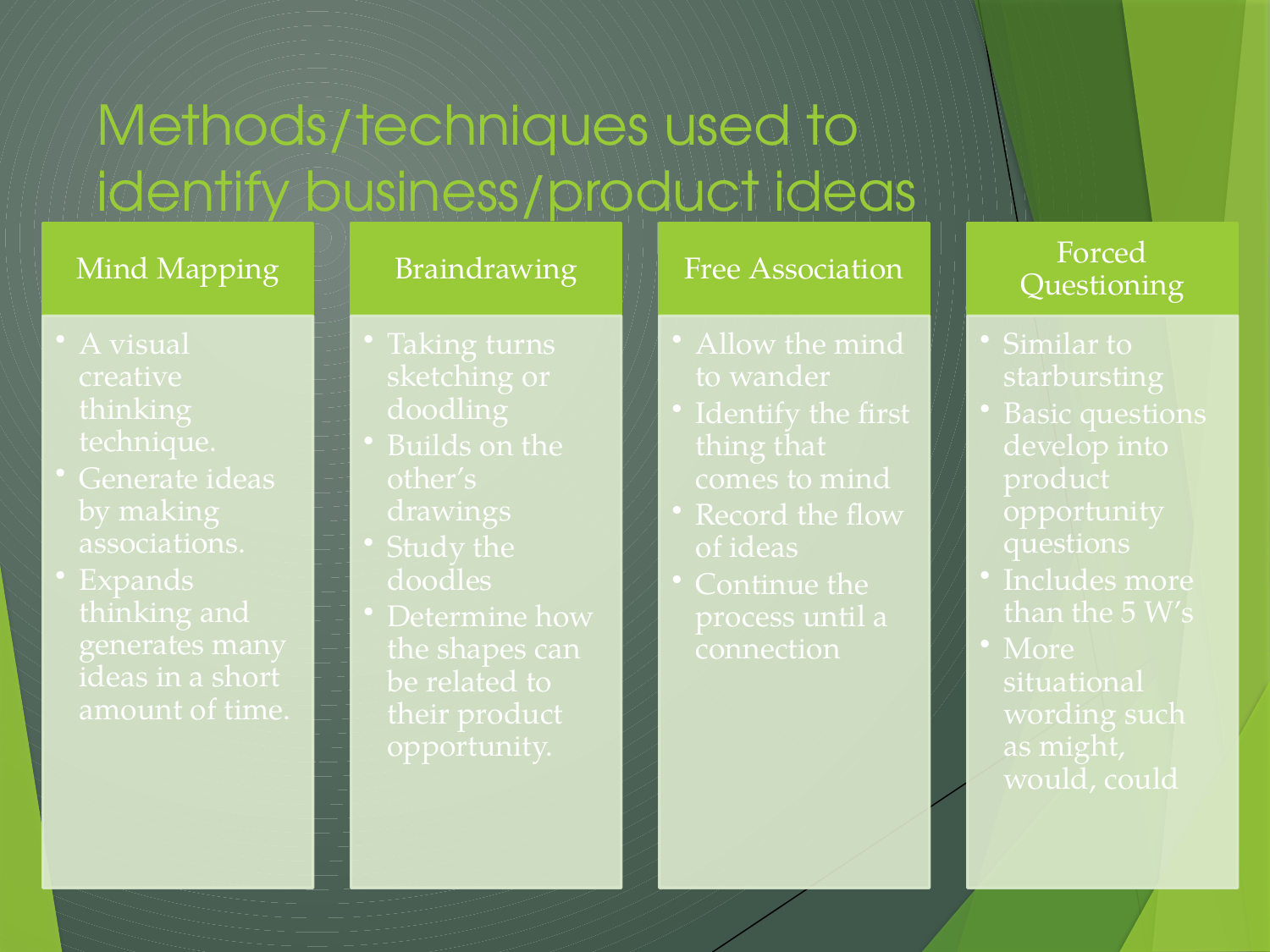

# Methods/techniques used to identify business/product ideas
Mind Mapping
A visual creative thinking technique.
Generate ideas by making associations.
Expands thinking and generates many ideas in a short amount of time.
Braindrawing
Taking turns sketching or doodling
Builds on the other’s drawings
Study the doodles
Determine how the shapes can be related to their product opportunity.
Free Association
Allow the mind to wander
Identify the first thing that comes to mind
Record the flow of ideas
Continue the process until a connection
Forced Questioning
Similar to starbursting
Basic questions develop into product opportunity questions
Includes more than the 5 W’s
More situational wording such as might, would, could